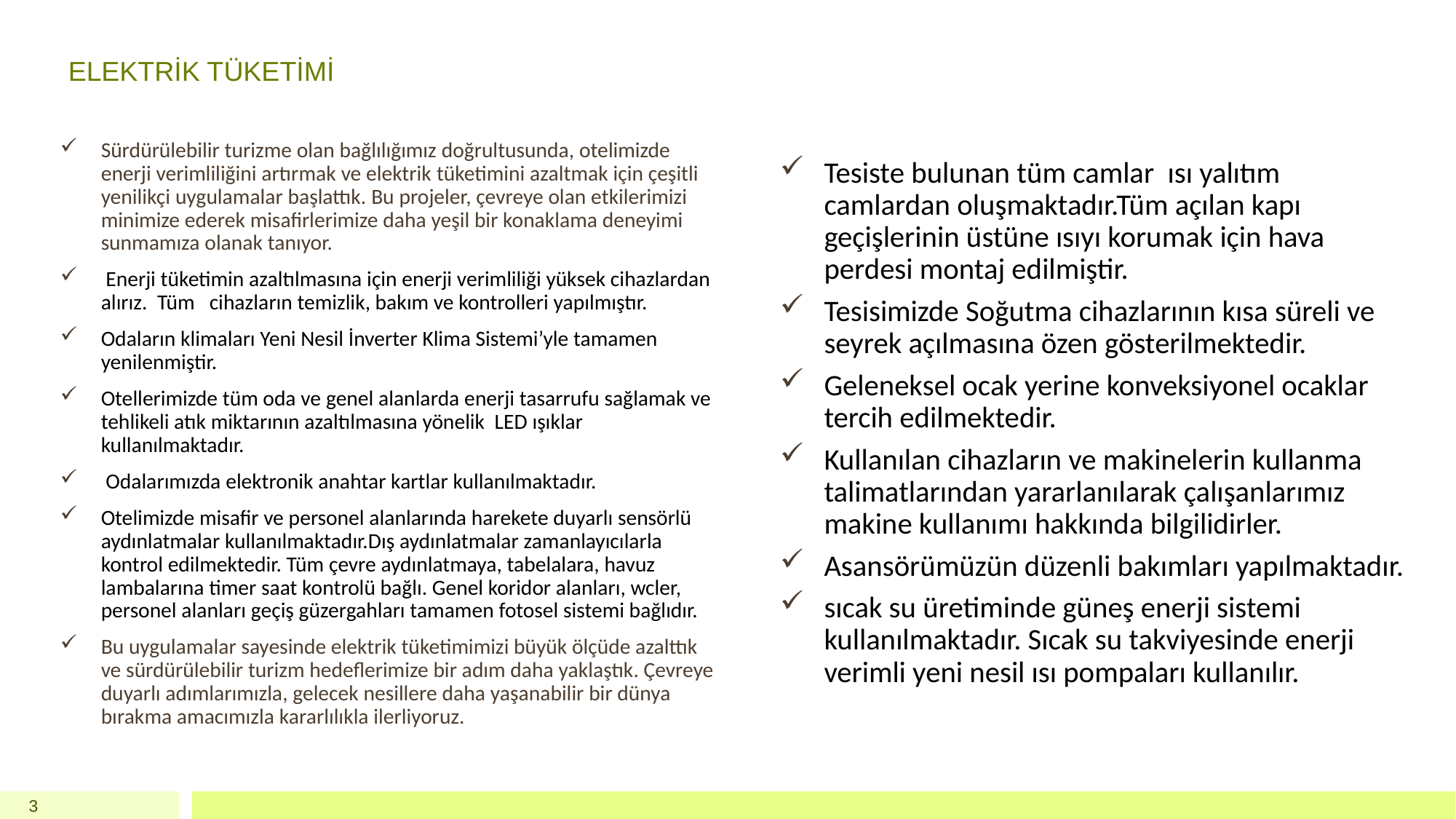

# ELEKTRİK TÜKETİMİ
Sürdürülebilir turizme olan bağlılığımız doğrultusunda, otelimizde enerji verimliliğini artırmak ve elektrik tüketimini azaltmak için çeşitli yenilikçi uygulamalar başlattık. Bu projeler, çevreye olan etkilerimizi minimize ederek misafirlerimize daha yeşil bir konaklama deneyimi sunmamıza olanak tanıyor.
 Enerji tüketimin azaltılmasına için enerji verimliliği yüksek cihazlardan alırız.  Tüm   cihazların temizlik, bakım ve kontrolleri yapılmıştır.
Odaların klimaları Yeni Nesil İnverter Klima Sistemi’yle tamamen yenilenmiştir.
Otellerimizde tüm oda ve genel alanlarda enerji tasarrufu sağlamak ve tehlikeli atık miktarının azaltılmasına yönelik  LED ışıklar kullanılmaktadır.
 Odalarımızda elektronik anahtar kartlar kullanılmaktadır.
Otelimizde misafir ve personel alanlarında harekete duyarlı sensörlü aydınlatmalar kullanılmaktadır.Dış aydınlatmalar zamanlayıcılarla kontrol edilmektedir. Tüm çevre aydınlatmaya, tabelalara, havuz lambalarına timer saat kontrolü bağlı. Genel koridor alanları, wcler, personel alanları geçiş güzergahları tamamen fotosel sistemi bağlıdır.
Bu uygulamalar sayesinde elektrik tüketimimizi büyük ölçüde azalttık ve sürdürülebilir turizm hedeflerimize bir adım daha yaklaştık. Çevreye duyarlı adımlarımızla, gelecek nesillere daha yaşanabilir bir dünya bırakma amacımızla kararlılıkla ilerliyoruz.

Tesiste bulunan tüm camlar  ısı yalıtım camlardan oluşmaktadır.Tüm açılan kapı geçişlerinin üstüne ısıyı korumak için hava perdesi montaj edilmiştir.
Tesisimizde Soğutma cihazlarının kısa süreli ve seyrek açılmasına özen gösterilmektedir.
Geleneksel ocak yerine konveksiyonel ocaklar tercih edilmektedir.
Kullanılan cihazların ve makinelerin kullanma talimatlarından yararlanılarak çalışanlarımız makine kullanımı hakkında bilgilidirler.
Asansörümüzün düzenli bakımları yapılmaktadır.
sıcak su üretiminde güneş enerji sistemi kullanılmaktadır. Sıcak su takviyesinde enerji verimli yeni nesil ısı pompaları kullanılır.

3